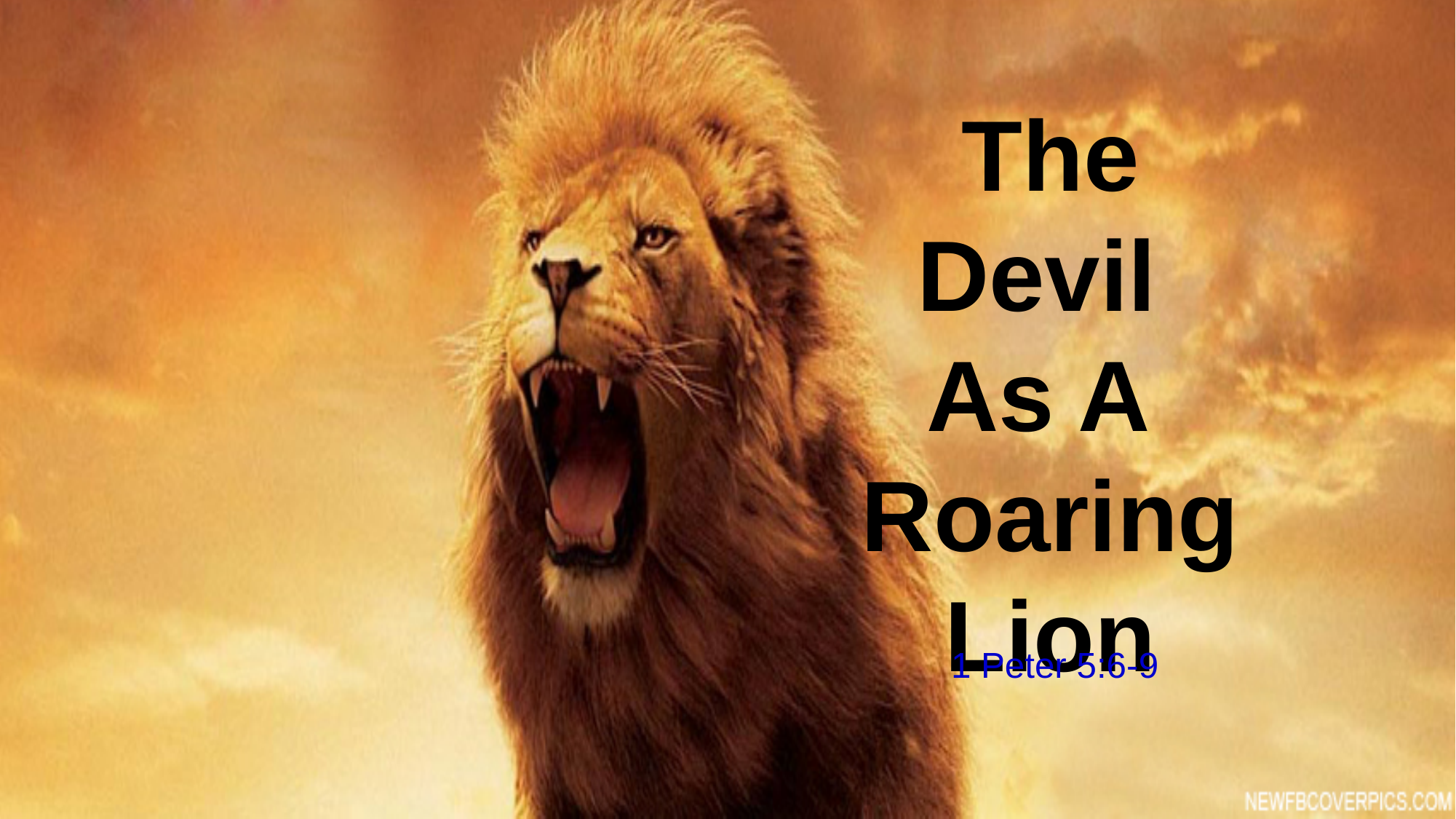

# The Devil As A Roaring Lion
1 Peter 5:6-9